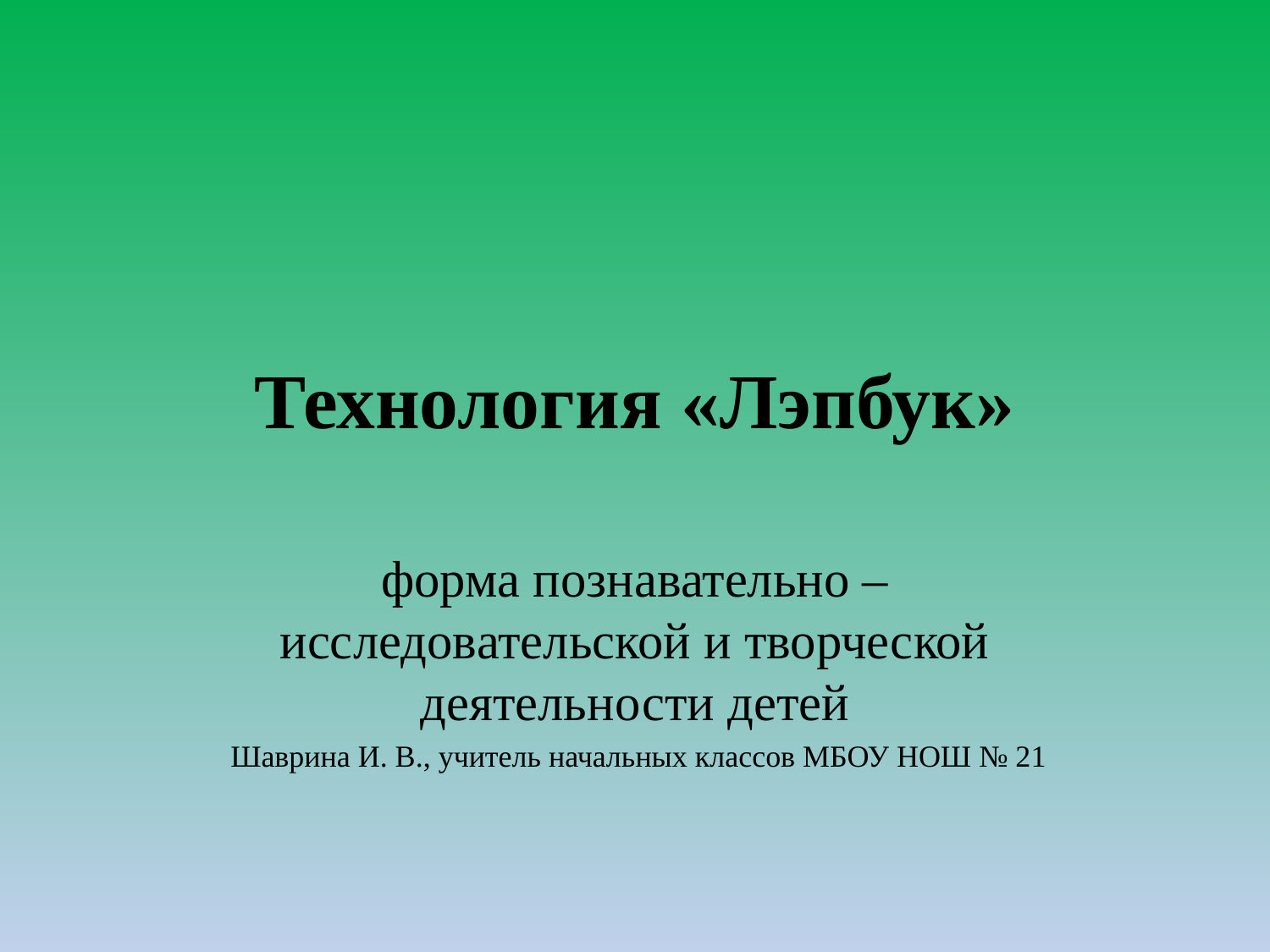

# Технология «Лэпбук»
форма познавательно – исследовательской и творческой деятельности детей
 Шаврина И. В., учитель начальных классов МБОУ НОШ № 21